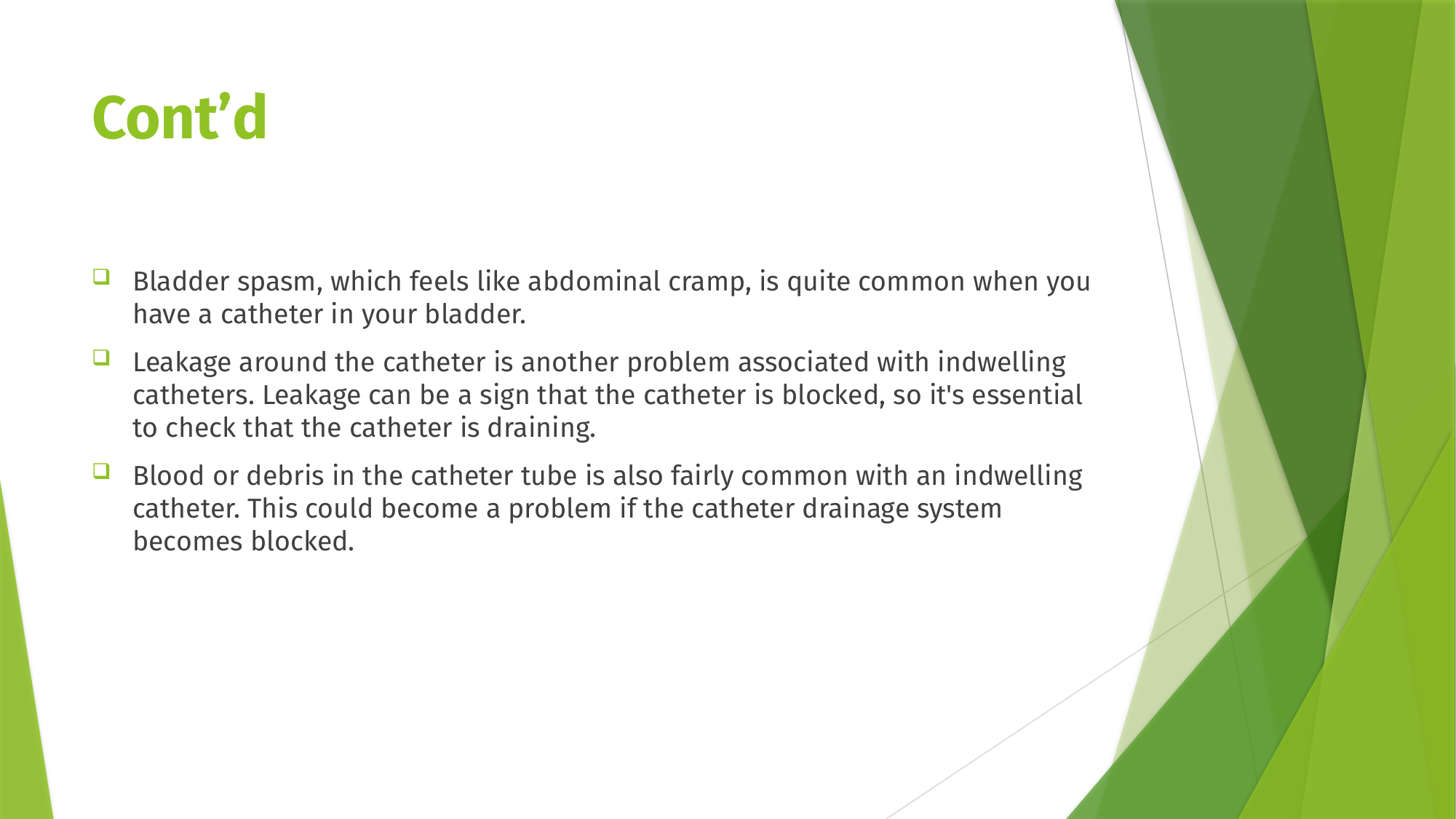

# Cont’d
Bladder spasm, which feels like abdominal cramp, is quite common when you have a catheter in your bladder.
Leakage around the catheter is another problem associated with indwelling catheters. Leakage can be a sign that the catheter is blocked, so it's essential to check that the catheter is draining.
Blood or debris in the catheter tube is also fairly common with an indwelling catheter. This could become a problem if the catheter drainage system becomes blocked.